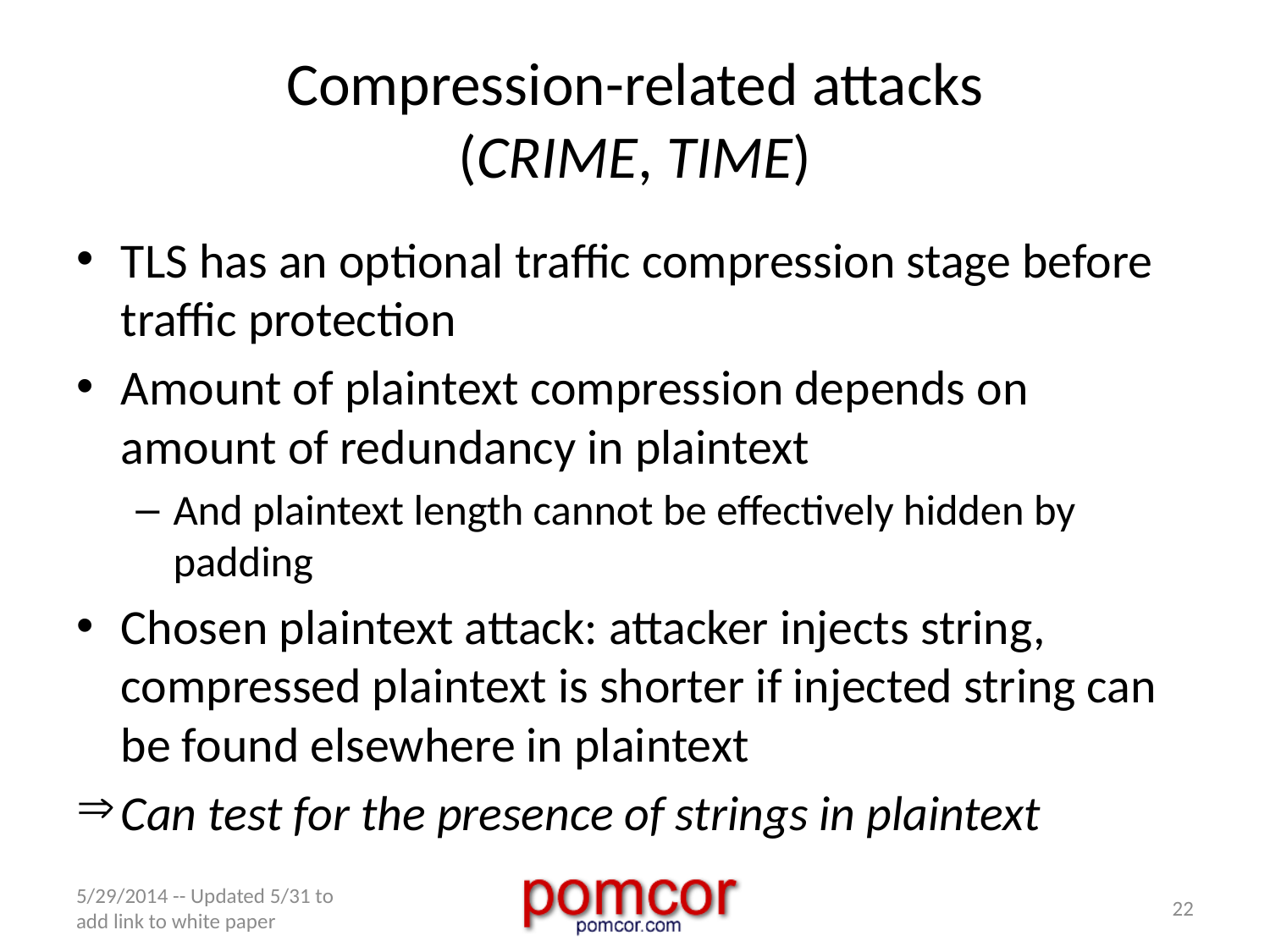

# Compression-related attacks (CRIME, TIME)
TLS has an optional traffic compression stage before traffic protection
Amount of plaintext compression depends on amount of redundancy in plaintext
And plaintext length cannot be effectively hidden by padding
Chosen plaintext attack: attacker injects string, compressed plaintext is shorter if injected string can be found elsewhere in plaintext
Can test for the presence of strings in plaintext
5/29/2014 -- Updated 5/31 to add link to white paper
22